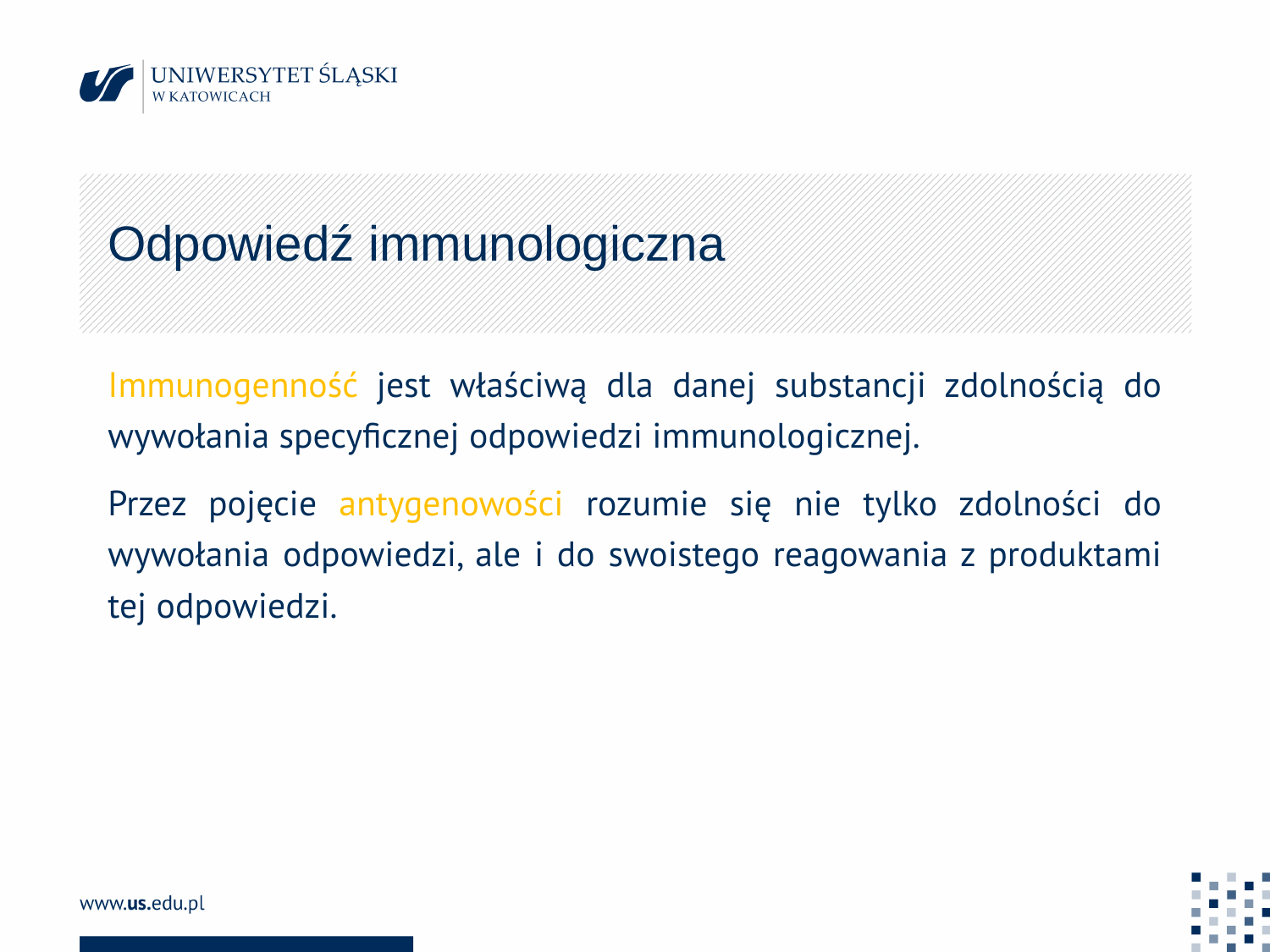

# Odpowiedź immunologiczna
Immunogenność jest właściwą dla danej substancji zdolnością do wywołania specyficznej odpowiedzi immunologicznej.
Przez pojęcie antygenowości rozumie się nie tylko zdolności do wywołania odpowiedzi, ale i do swoistego reagowania z produktami tej odpowiedzi.